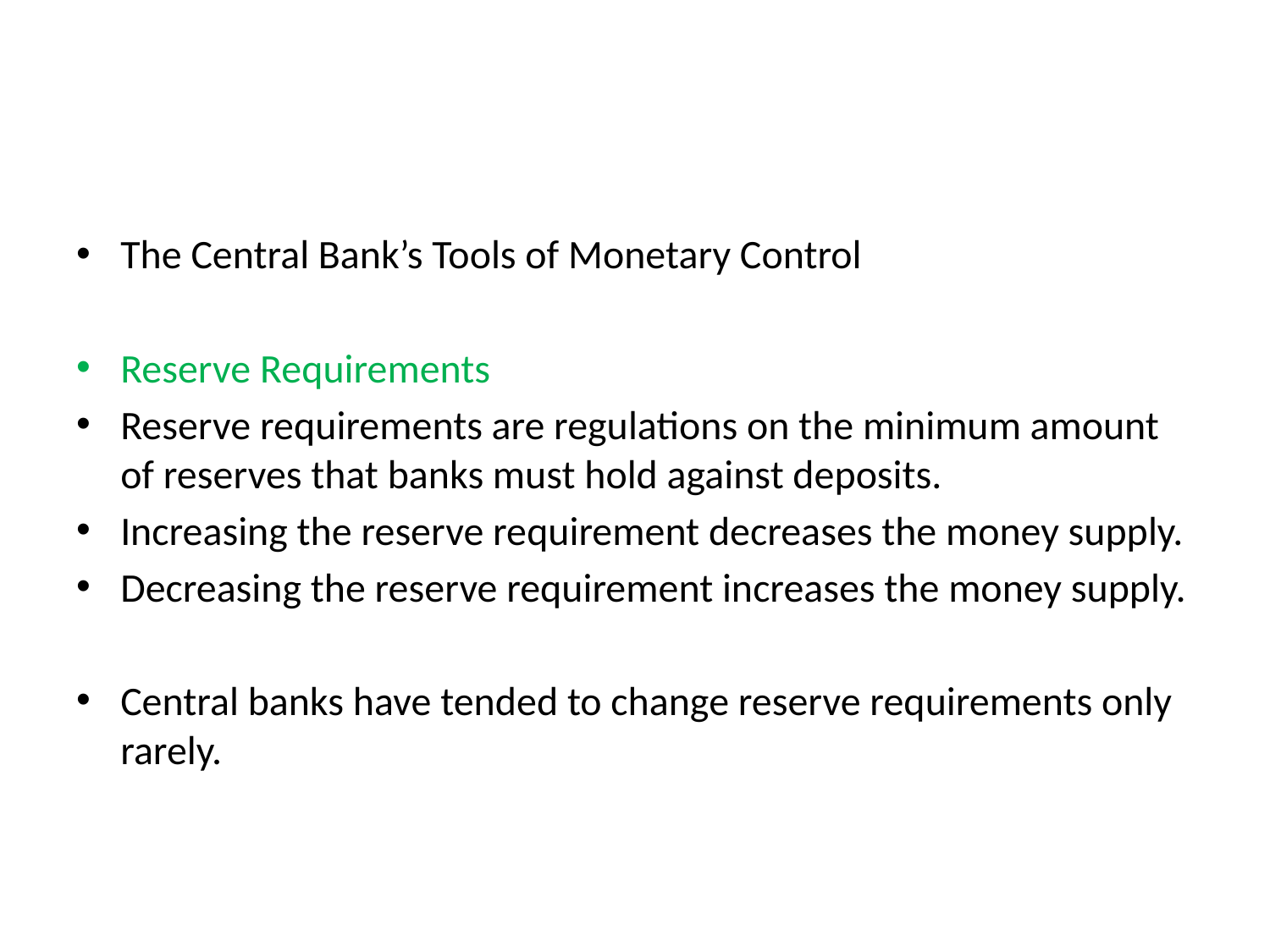

#
The Central Bank’s Tools of Monetary Control

Reserve Requirements
Reserve requirements are regulations on the minimum amount of reserves that banks must hold against deposits.
Increasing the reserve requirement decreases the money supply.
Decreasing the reserve requirement increases the money supply.

Central banks have tended to change reserve requirements only rarely.